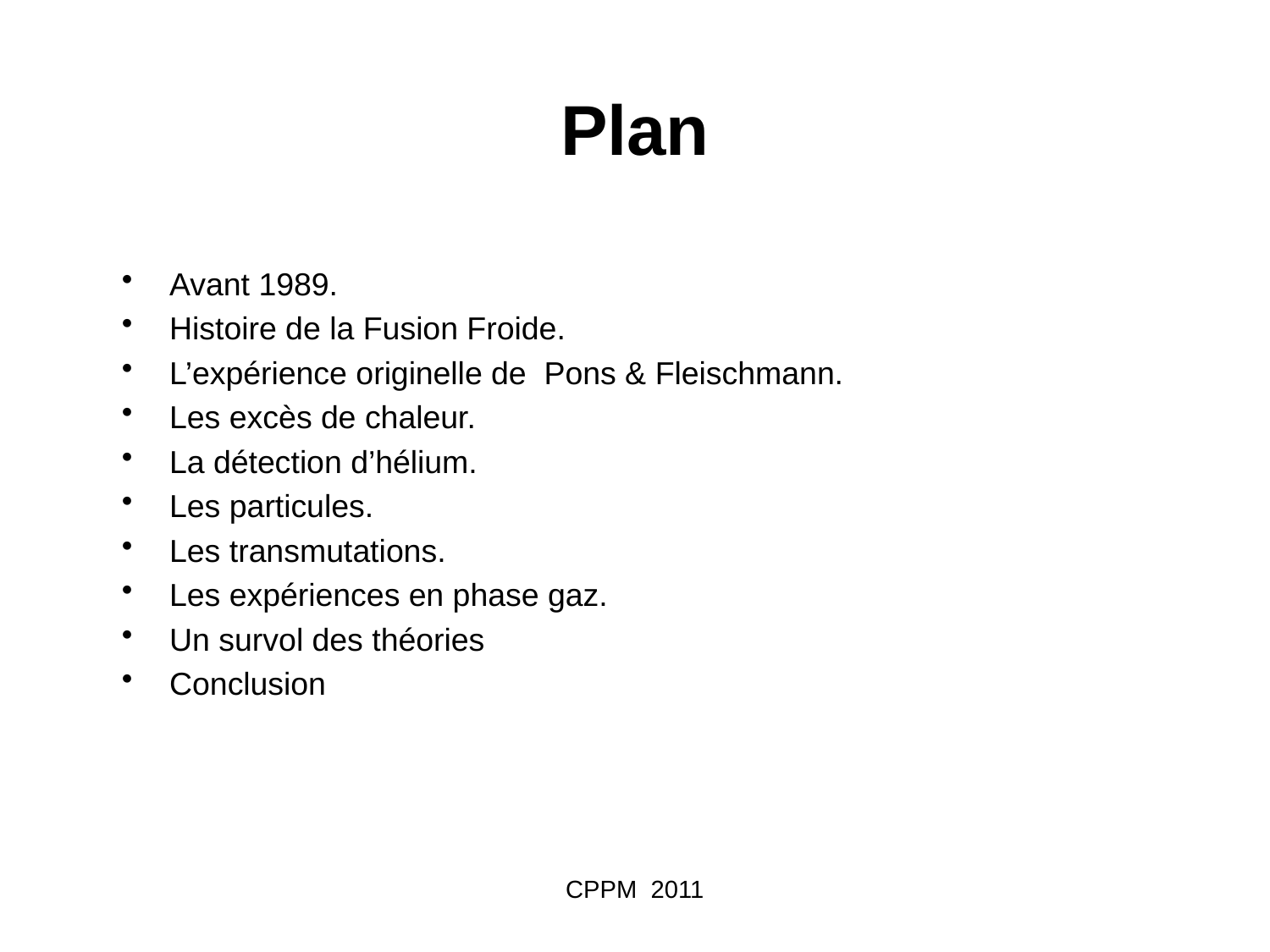

# Plan
Avant 1989.
Histoire de la Fusion Froide.
L’expérience originelle de  Pons & Fleischmann.
Les excès de chaleur.
La détection d’hélium.
Les particules.
Les transmutations.
Les expériences en phase gaz.
Un survol des théories
Conclusion
CPPM  2011